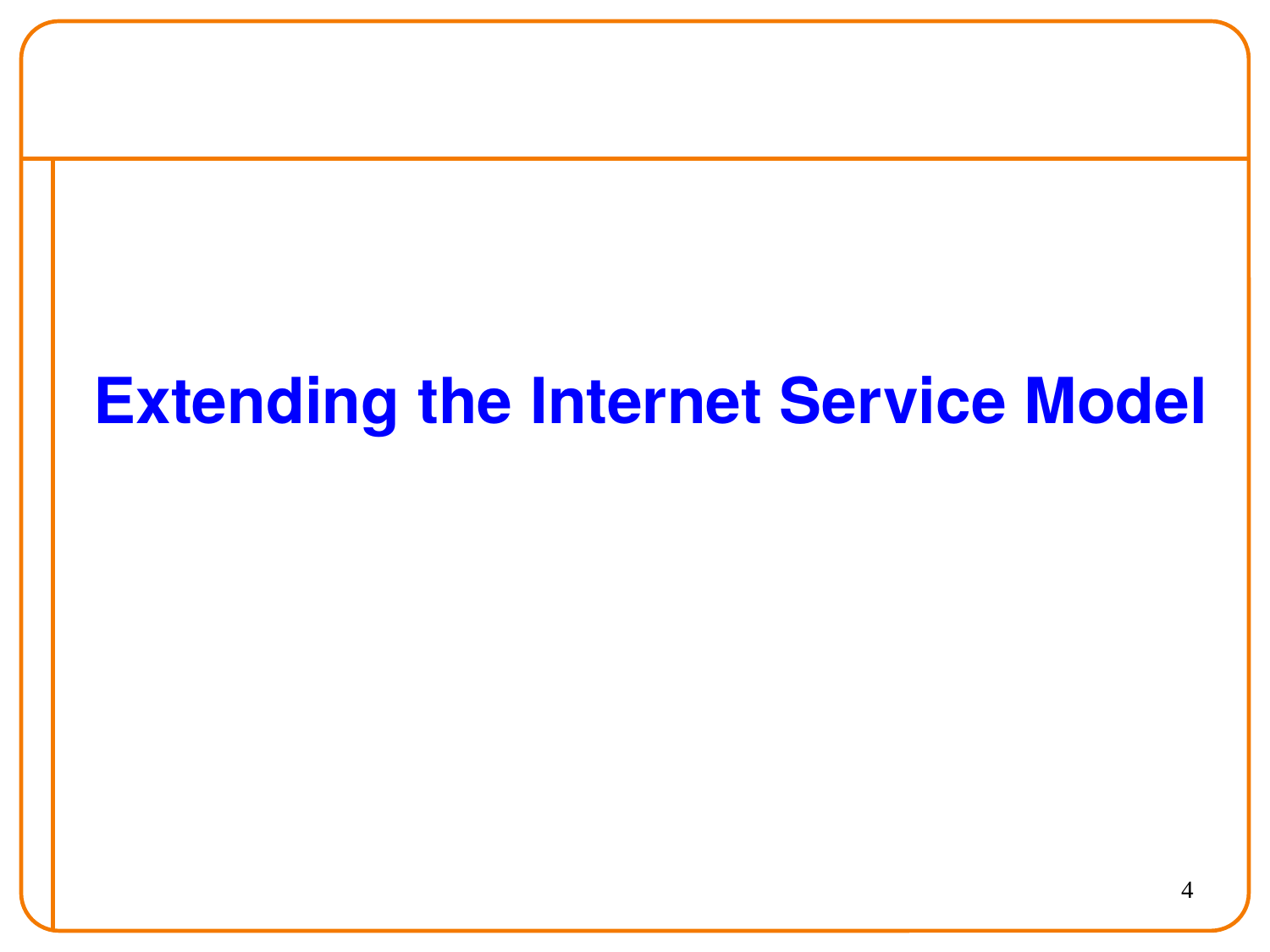

# Extending the Internet Service Model
4